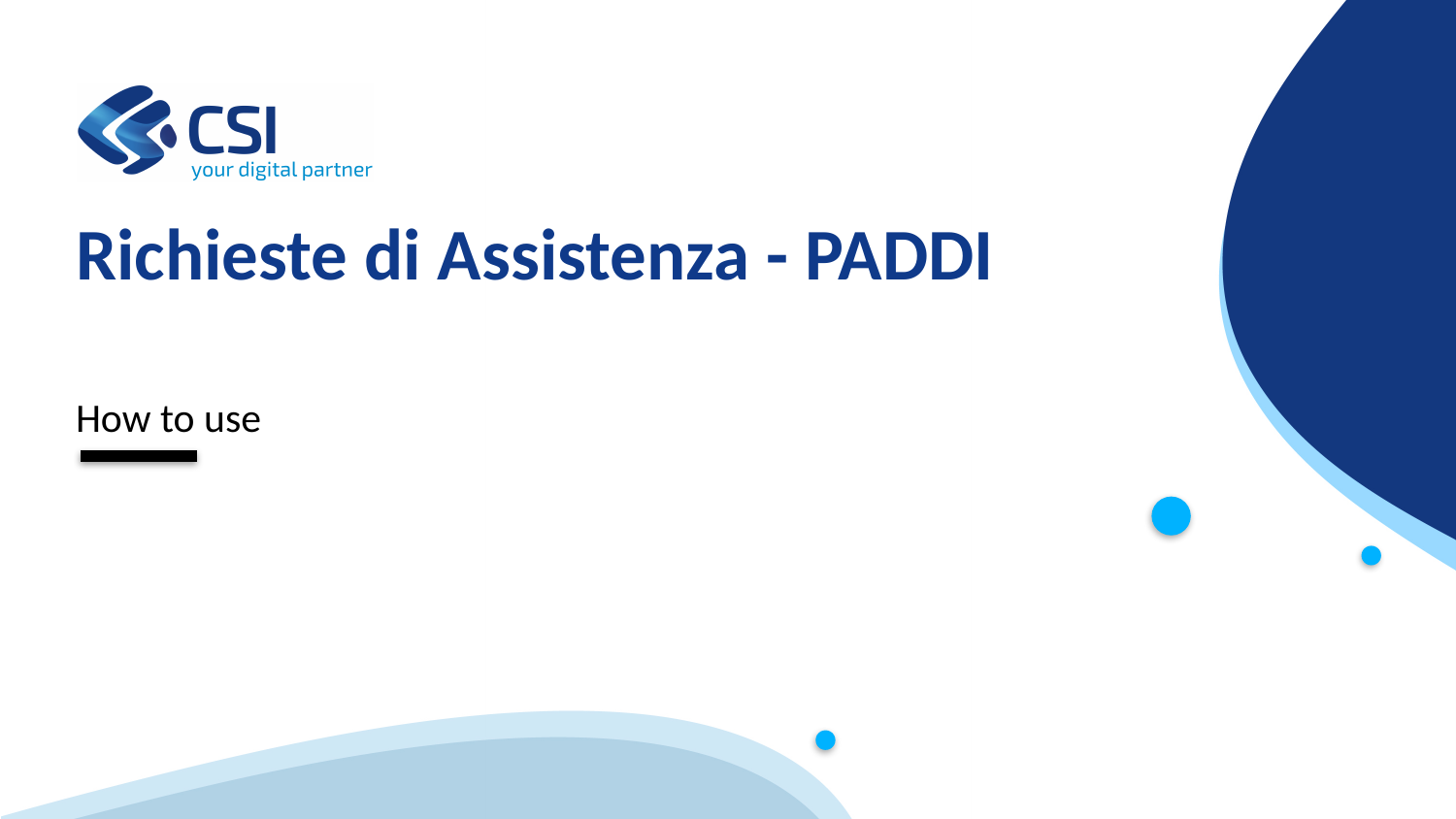

# Richieste di Assistenza - PADDI
How to use